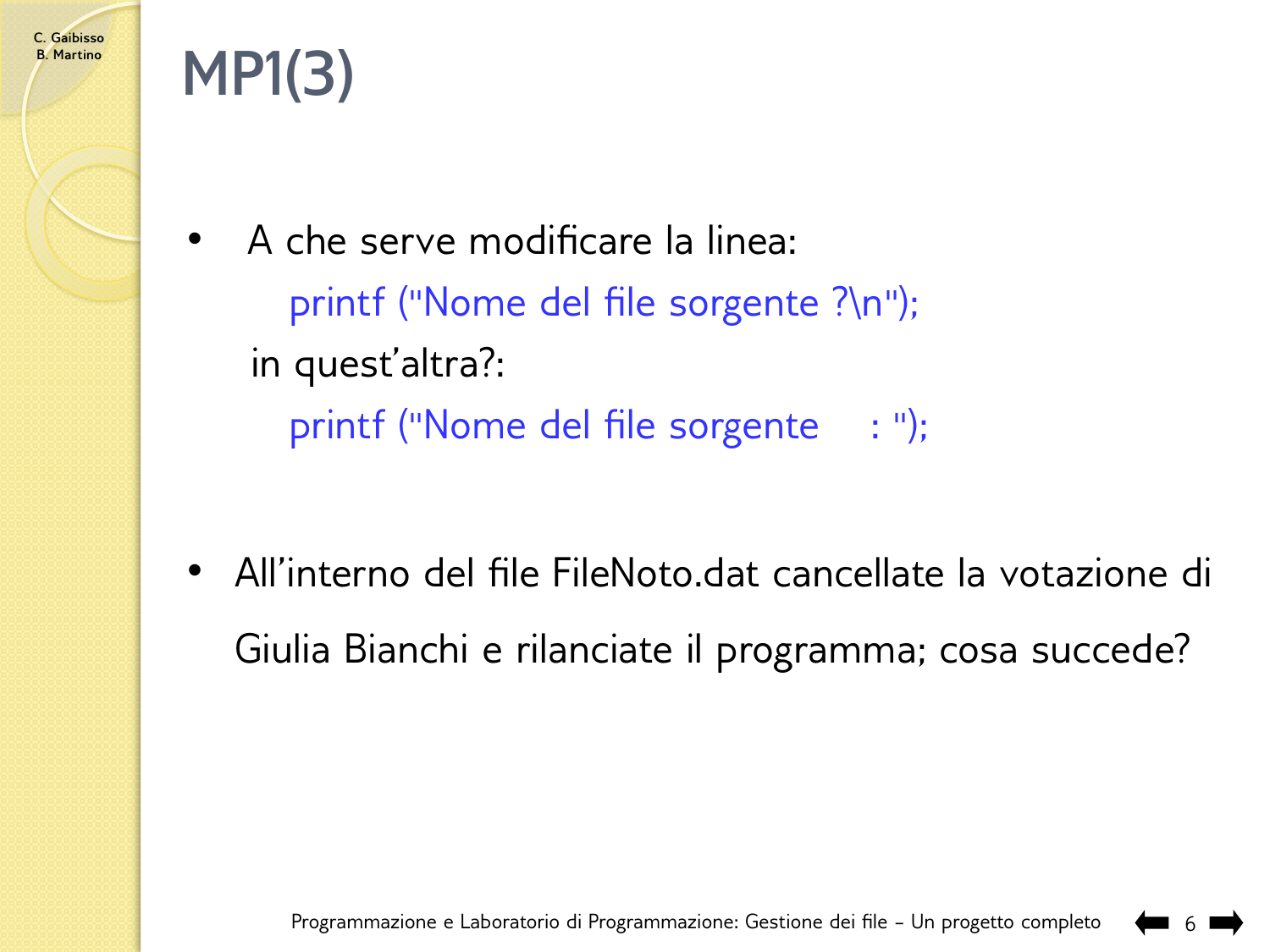

# MP1(3)
 A che serve modificare la linea:
        printf ("Nome del file sorgente ?\n");
     in quest’altra?:
        printf ("Nome del file sorgente    : ");

All’interno del file FileNoto.dat cancellate la votazione di Giulia Bianchi e rilanciate il programma; cosa succede?
Programmazione e Laboratorio di Programmazione: Gestione dei file – Un progetto completo
6